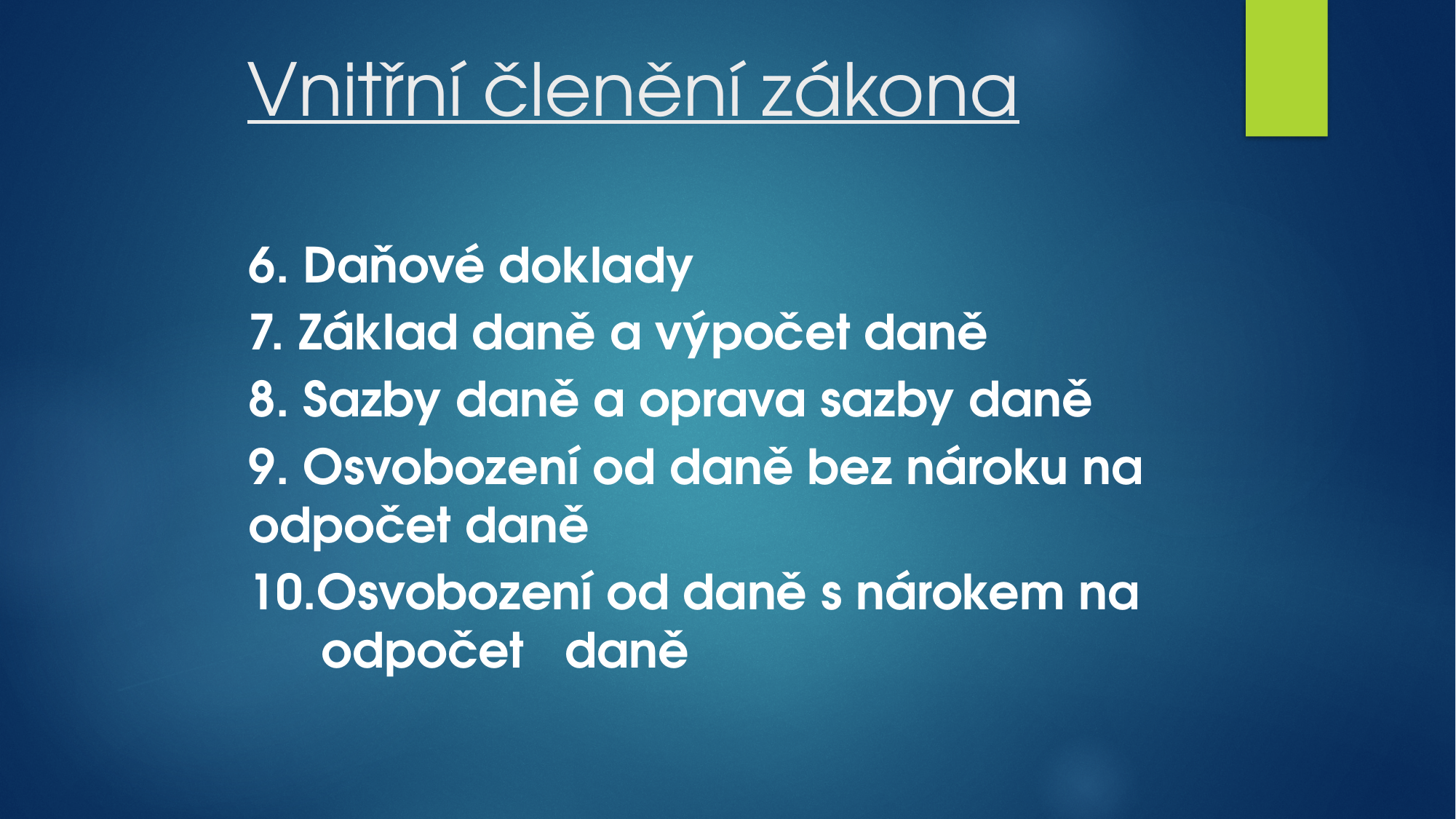

# Vnitřní členění zákona
6. Daňové doklady
7. Základ daně a výpočet daně
8. Sazby daně a oprava sazby daně
9. Osvobození od daně bez nároku na odpočet daně
10.Osvobození od daně s nárokem na odpočet   daně